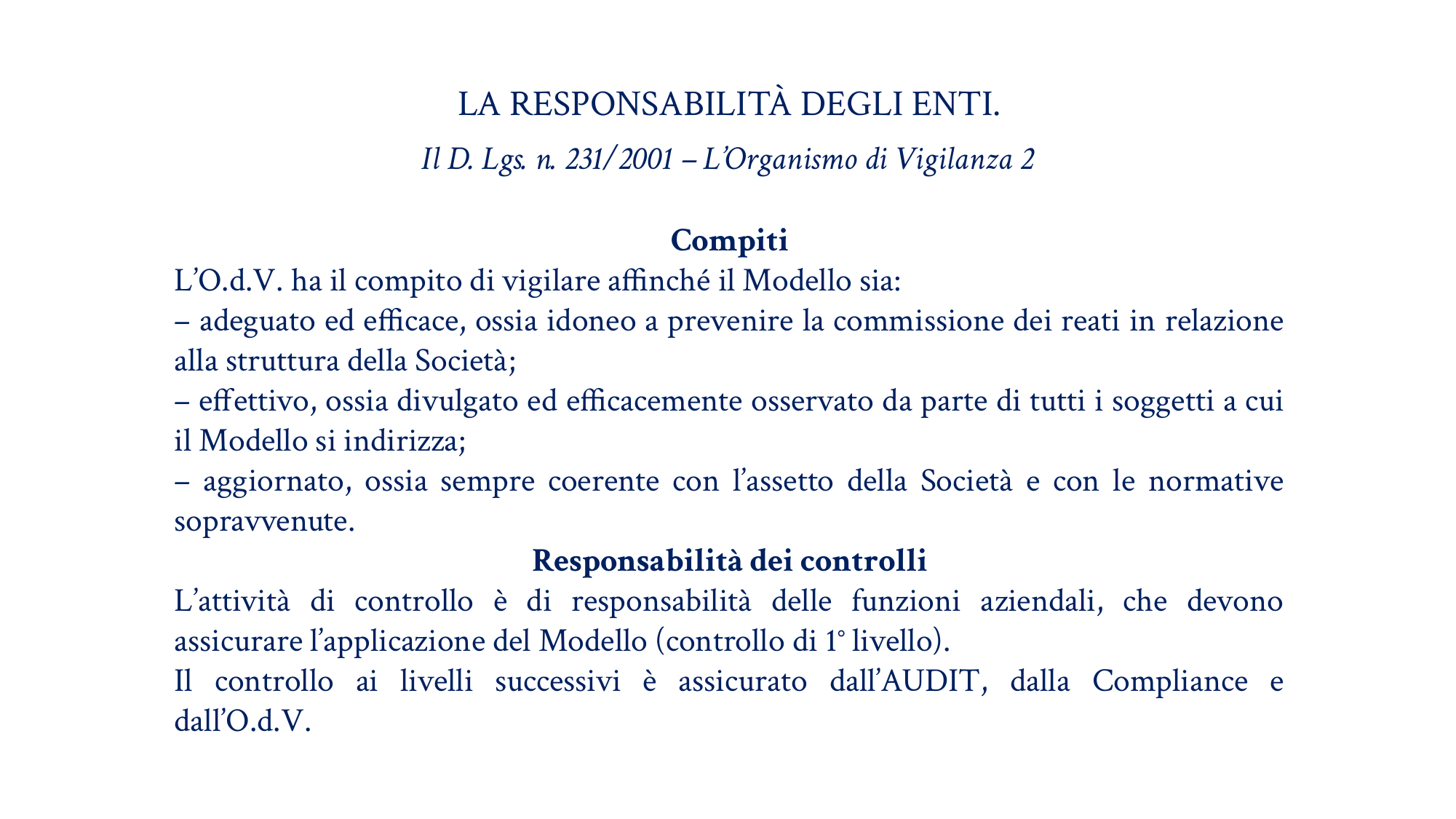

# La responsabilità degli enti.
Il D. Lgs. n. 231/2001 – L’Organismo di Vigilanza 2
Compiti
L’O.d.V. ha il compito di vigilare affinché il Modello sia:
– adeguato ed efficace, ossia idoneo a prevenire la commissione dei reati in relazione alla struttura della Società;
– effettivo, ossia divulgato ed efficacemente osservato da parte di tutti i soggetti a cui il Modello si indirizza;
– aggiornato, ossia sempre coerente con l’assetto della Società e con le normative sopravvenute.
Responsabilità dei controlli
L’attività di controllo è di responsabilità delle funzioni aziendali, che devono assicurare l’applicazione del Modello (controllo di 1° livello).
Il controllo ai livelli successivi è assicurato dall’AUDIT, dalla Compliance e dall’O.d.V.